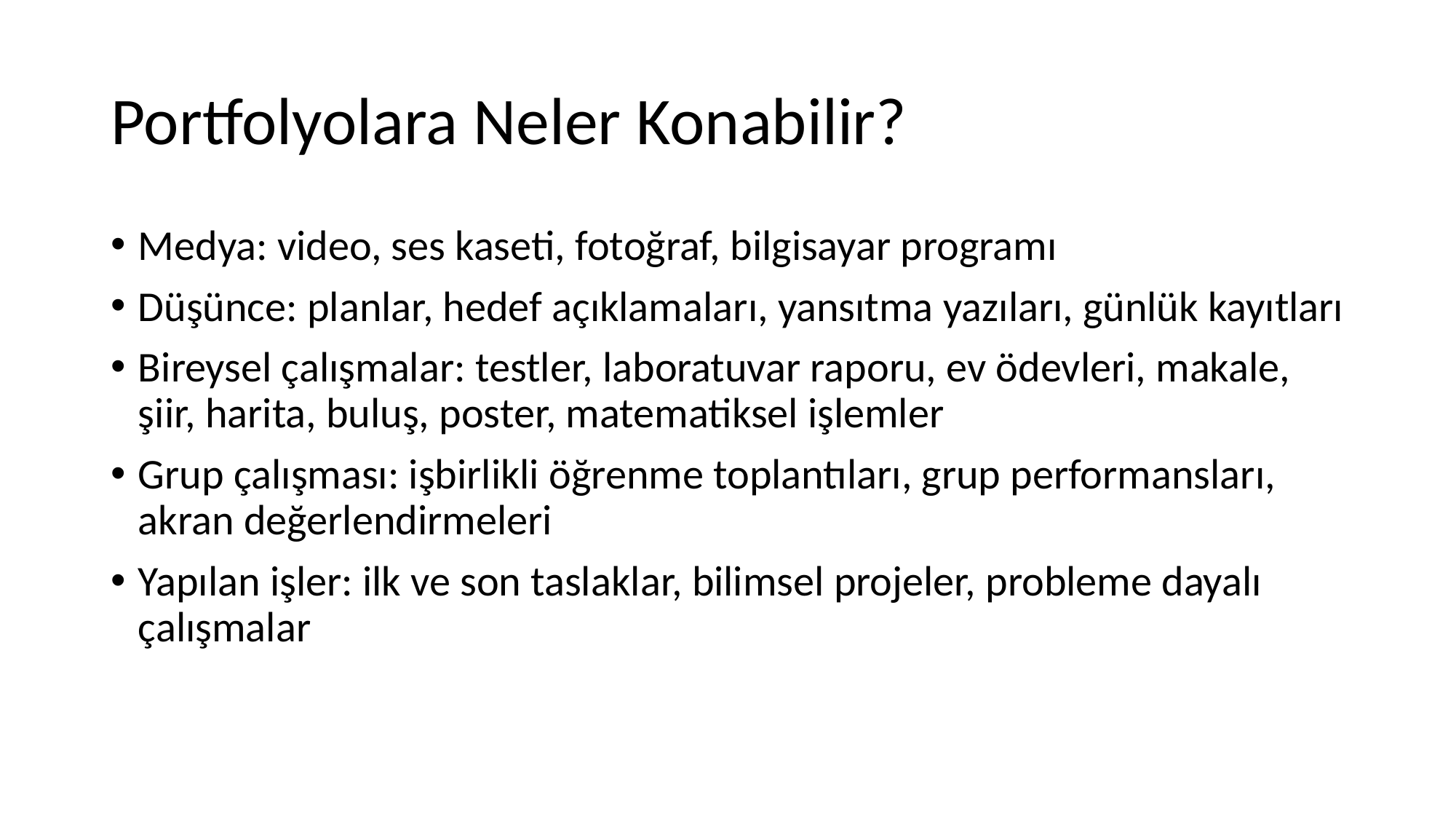

# Portfolyolara Neler Konabilir?
Medya: video, ses kaseti, fotoğraf, bilgisayar programı
Düşünce: planlar, hedef açıklamaları, yansıtma yazıları, günlük kayıtları
Bireysel çalışmalar: testler, laboratuvar raporu, ev ödevleri, makale, şiir, harita, buluş, poster, matematiksel işlemler
Grup çalışması: işbirlikli öğrenme toplantıları, grup performansları, akran değerlendirmeleri
Yapılan işler: ilk ve son taslaklar, bilimsel projeler, probleme dayalı çalışmalar